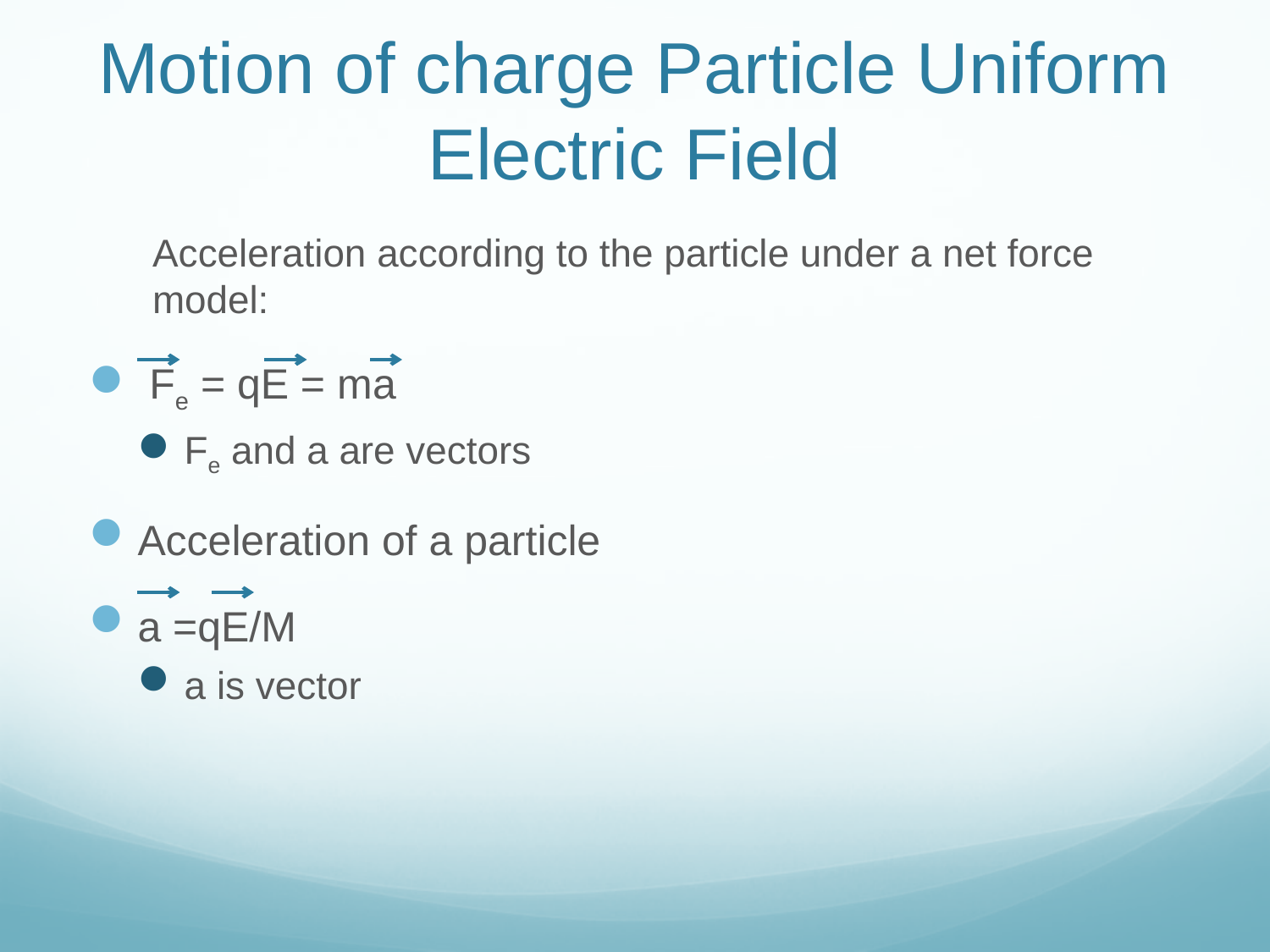

# Motion of charge Particle Uniform Electric Field
Acceleration according to the particle under a net force model:
 Fe = qE = ma
Fe and a are vectors
Acceleration of a particle
a =qE/M
a is vector